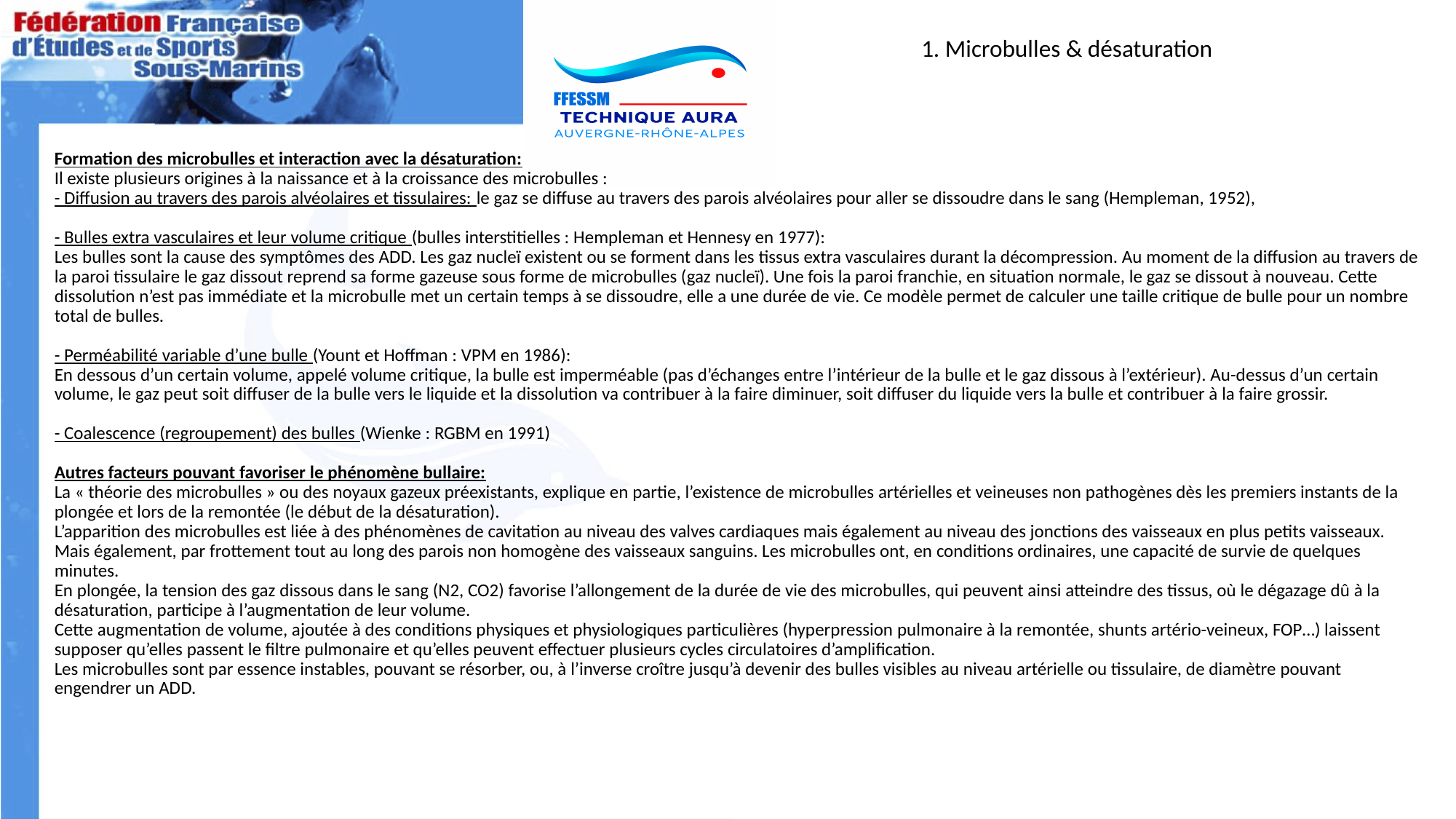

1. Microbulles & désaturation
# Formation des microbulles et interaction avec la désaturation: Il existe plusieurs origines à la naissance et à la croissance des microbulles : - Diffusion au travers des parois alvéolaires et tissulaires: le gaz se diffuse au travers des parois alvéolaires pour aller se dissoudre dans le sang (Hempleman, 1952), - Bulles extra vasculaires et leur volume critique (bulles interstitielles : Hempleman et Hennesy en 1977): Les bulles sont la cause des symptômes des ADD. Les gaz nucleï existent ou se forment dans les tissus extra vasculaires durant la décompression. Au moment de la diffusion au travers de la paroi tissulaire le gaz dissout reprend sa forme gazeuse sous forme de microbulles (gaz nucleï). Une fois la paroi franchie, en situation normale, le gaz se dissout à nouveau. Cette dissolution n’est pas immédiate et la microbulle met un certain temps à se dissoudre, elle a une durée de vie. Ce modèle permet de calculer une taille critique de bulle pour un nombre total de bulles. - Perméabilité variable d’une bulle (Yount et Hoffman : VPM en 1986): En dessous d’un certain volume, appelé volume critique, la bulle est imperméable (pas d’échanges entre l’intérieur de la bulle et le gaz dissous à l’extérieur). Au-dessus d’un certain volume, le gaz peut soit diffuser de la bulle vers le liquide et la dissolution va contribuer à la faire diminuer, soit diffuser du liquide vers la bulle et contribuer à la faire grossir. - Coalescence (regroupement) des bulles (Wienke : RGBM en 1991) Autres facteurs pouvant favoriser le phénomène bullaire: La « théorie des microbulles » ou des noyaux gazeux préexistants, explique en partie, l’existence de microbulles artérielles et veineuses non pathogènes dès les premiers instants de la plongée et lors de la remontée (le début de la désaturation). L’apparition des microbulles est liée à des phénomènes de cavitation au niveau des valves cardiaques mais également au niveau des jonctions des vaisseaux en plus petits vaisseaux. Mais également, par frottement tout au long des parois non homogène des vaisseaux sanguins. Les microbulles ont, en conditions ordinaires, une capacité de survie de quelques minutes. En plongée, la tension des gaz dissous dans le sang (N2, CO2) favorise l’allongement de la durée de vie des microbulles, qui peuvent ainsi atteindre des tissus, où le dégazage dû à la désaturation, participe à l’augmentation de leur volume. Cette augmentation de volume, ajoutée à des conditions physiques et physiologiques particulières (hyperpression pulmonaire à la remontée, shunts artério-veineux, FOP…) laissent supposer qu’elles passent le filtre pulmonaire et qu’elles peuvent effectuer plusieurs cycles circulatoires d’amplification. Les microbulles sont par essence instables, pouvant se résorber, ou, à l’inverse croître jusqu’à devenir des bulles visibles au niveau artérielle ou tissulaire, de diamètre pouvant engendrer un ADD.